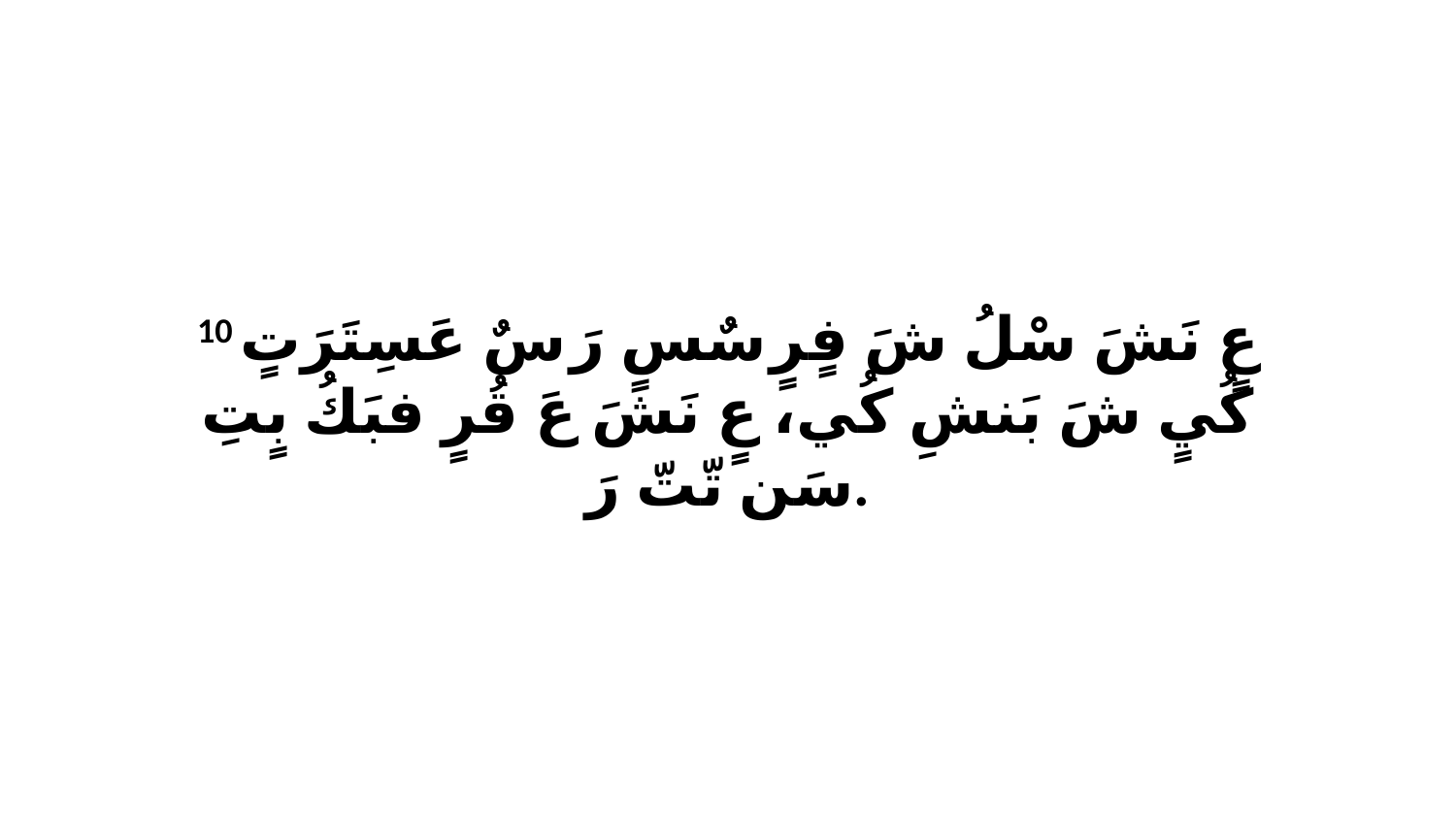

10 عٍ نَشَ سْلُ شَ فٍرٍ سٌسٍ رَ سٌ عَسِتَرَتٍ كُيٍ شَ بَنشِ كُي، عٍ نَشَ عَ قُرٍ فبَكُ بٍتِ سَن تّتّ رَ.